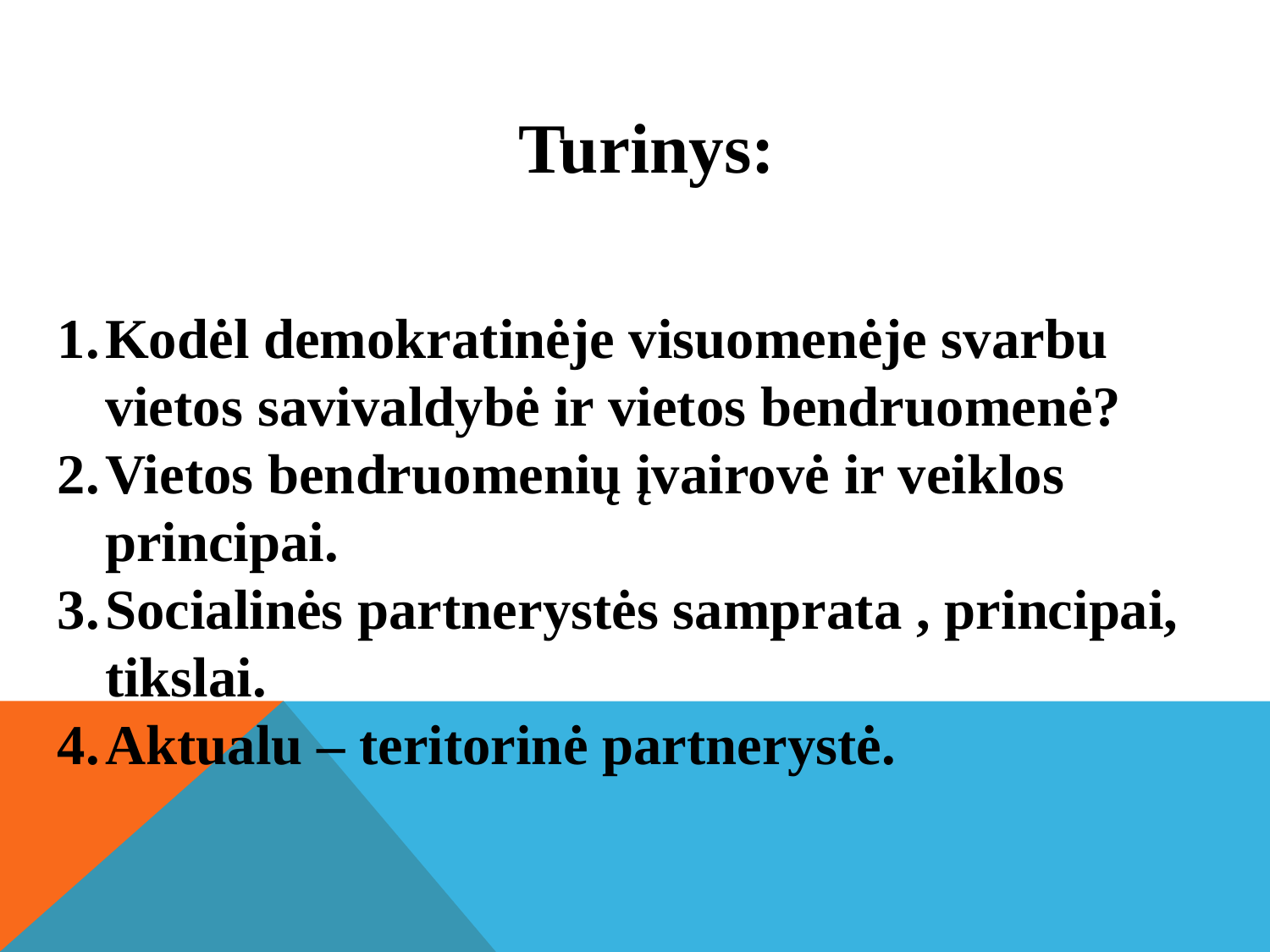

Turinys:
Kodėl demokratinėje visuomenėje svarbu vietos savivaldybė ir vietos bendruomenė?
Vietos bendruomenių įvairovė ir veiklos principai.
Socialinės partnerystės samprata , principai, tikslai.
Aktualu – teritorinė partnerystė.